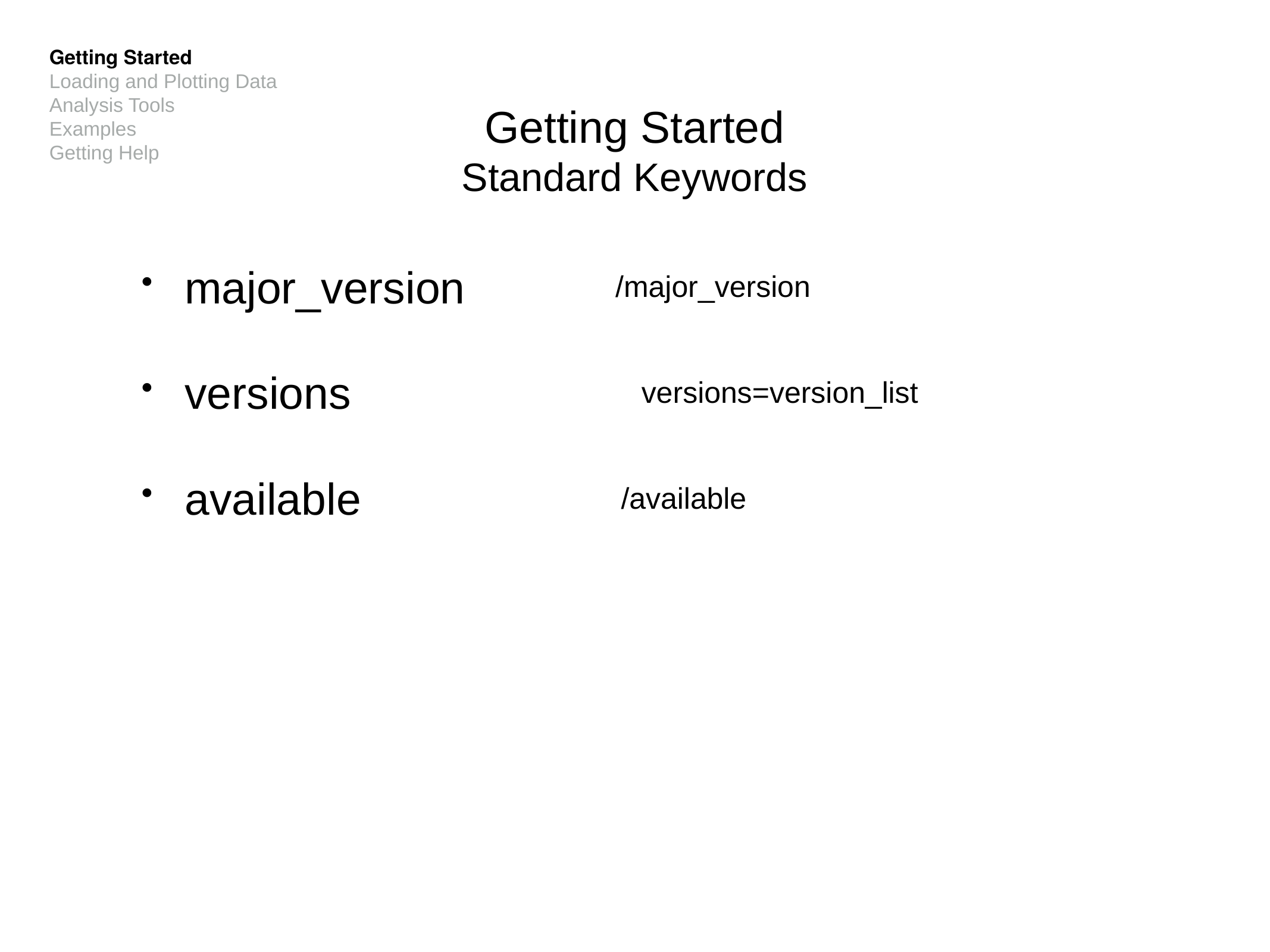

Getting Started
Loading and Plotting Data
Analysis Tools
Examples
Getting Help
# Getting Started
Standard Keywords
major_version
versions
available
/major_version
versions=version_list
/available